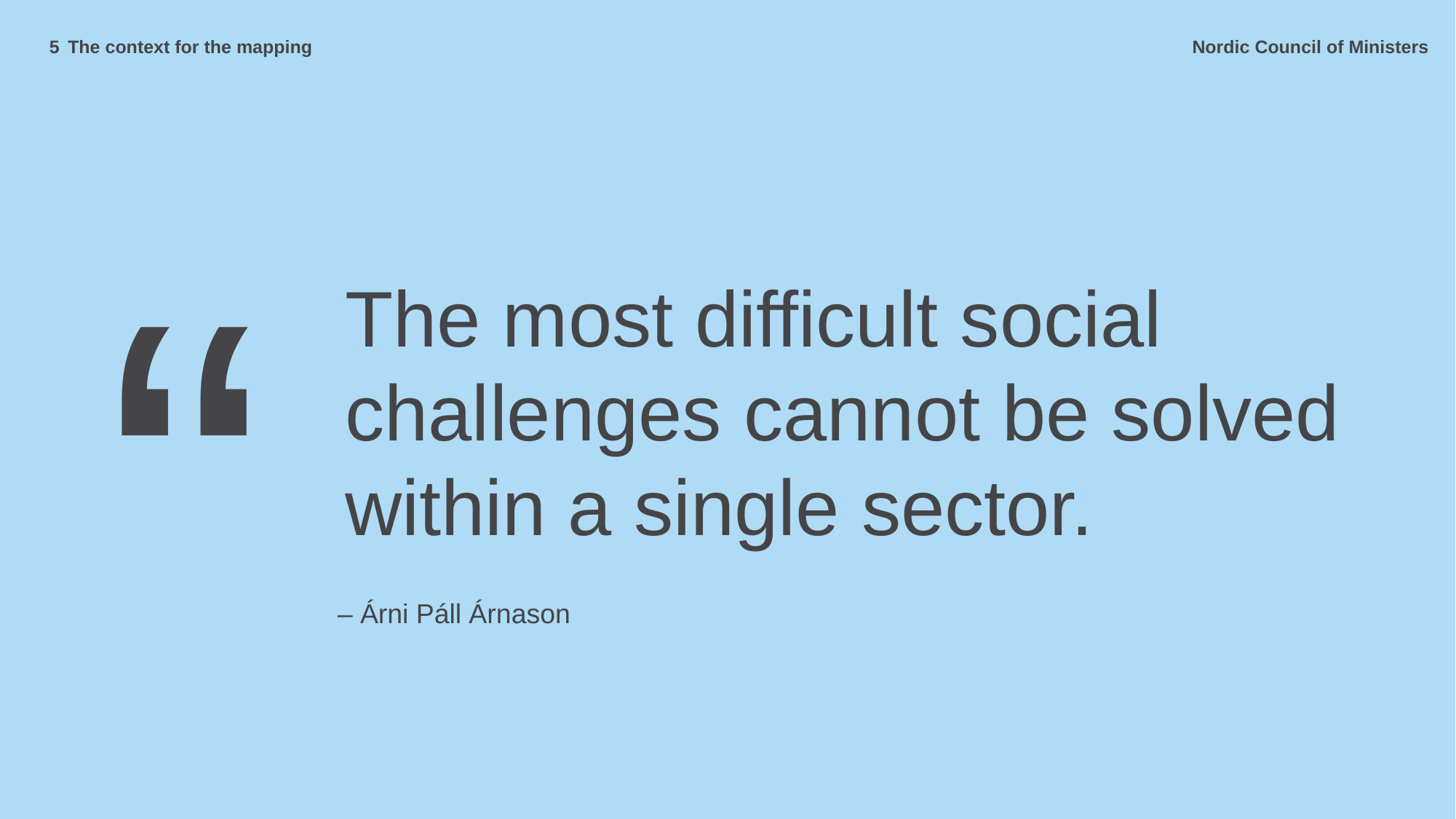

5
The context for the mapping
The most difficult social challenges cannot be solved within a single sector.
“
– Árni Páll Árnason